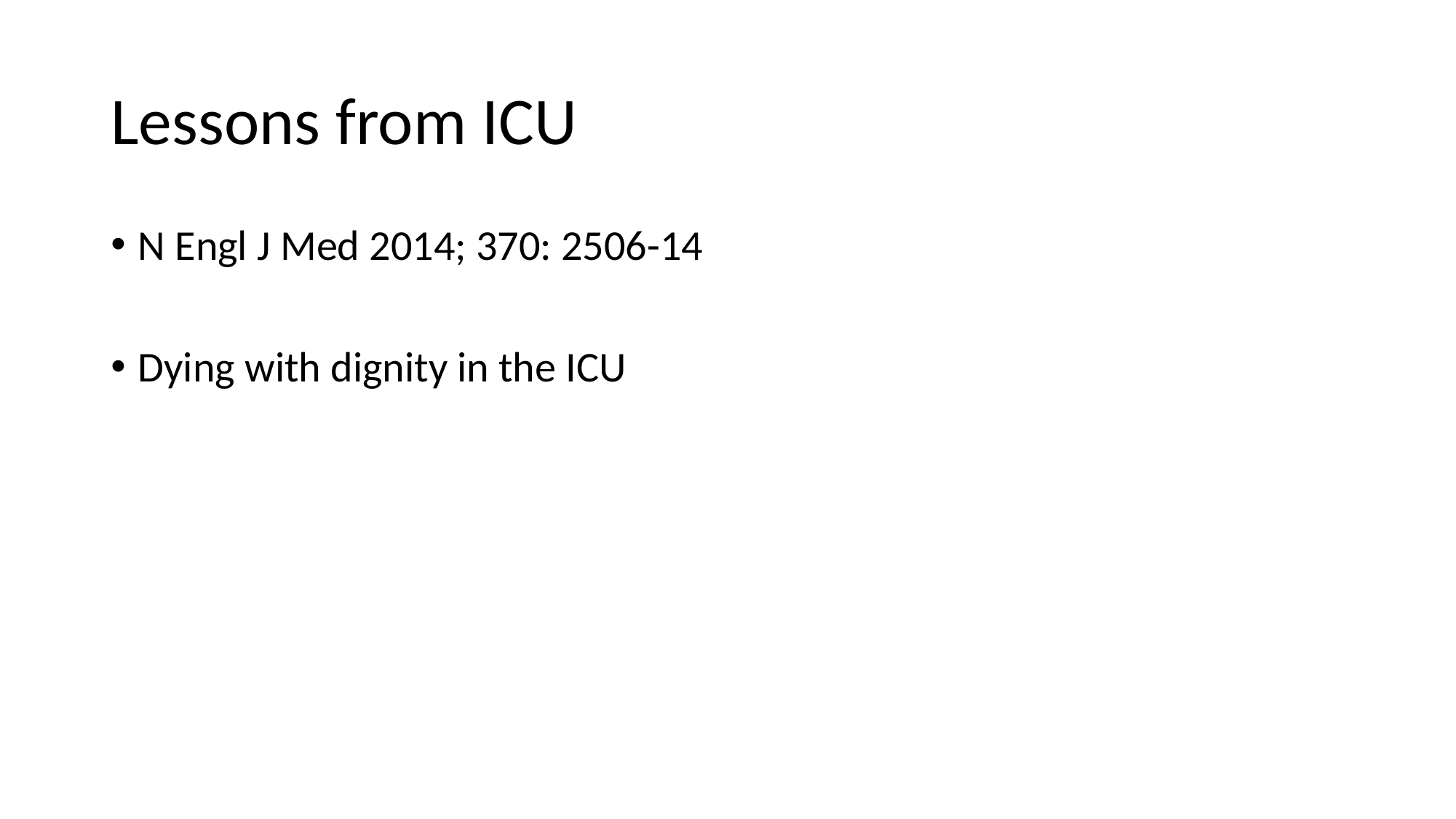

# Lessons from ICU
N Engl J Med 2014; 370: 2506-14

Dying with dignity in the ICU